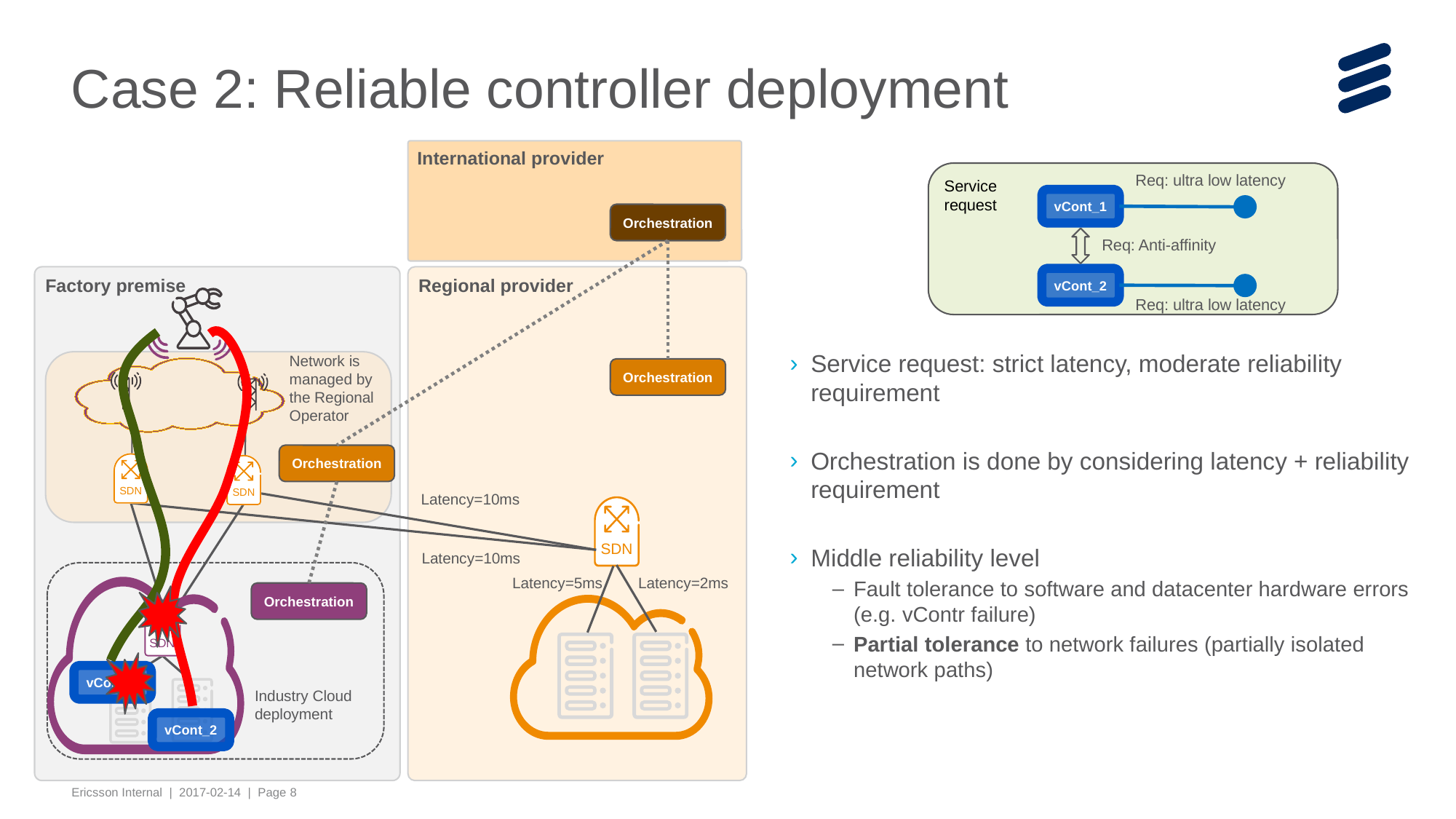

# Case 2: Reliable controller deployment
International provider
Orchestration
Factory premise
Regional provider

Orchestration

Orchestration

SDN

SDN
Latency=10ms

SDN
Latency=10ms

Latency=5ms
Latency=2ms

Orchestration

SDN

Industry Cloud deployment
Service
request
Req: ultra low latency
vCont_1

Req: Anti-affinity

vCont_2

Req: ultra low latency

Network is managed by the Regional Operator
Service request: strict latency, moderate reliability requirement

Orchestration is done by considering latency + reliability requirement

Middle reliability level
Fault tolerance to software and datacenter hardware errors (e.g. vContr failure)
Partial tolerance to network failures (partially isolated network paths)

vCont_1
vCont_2